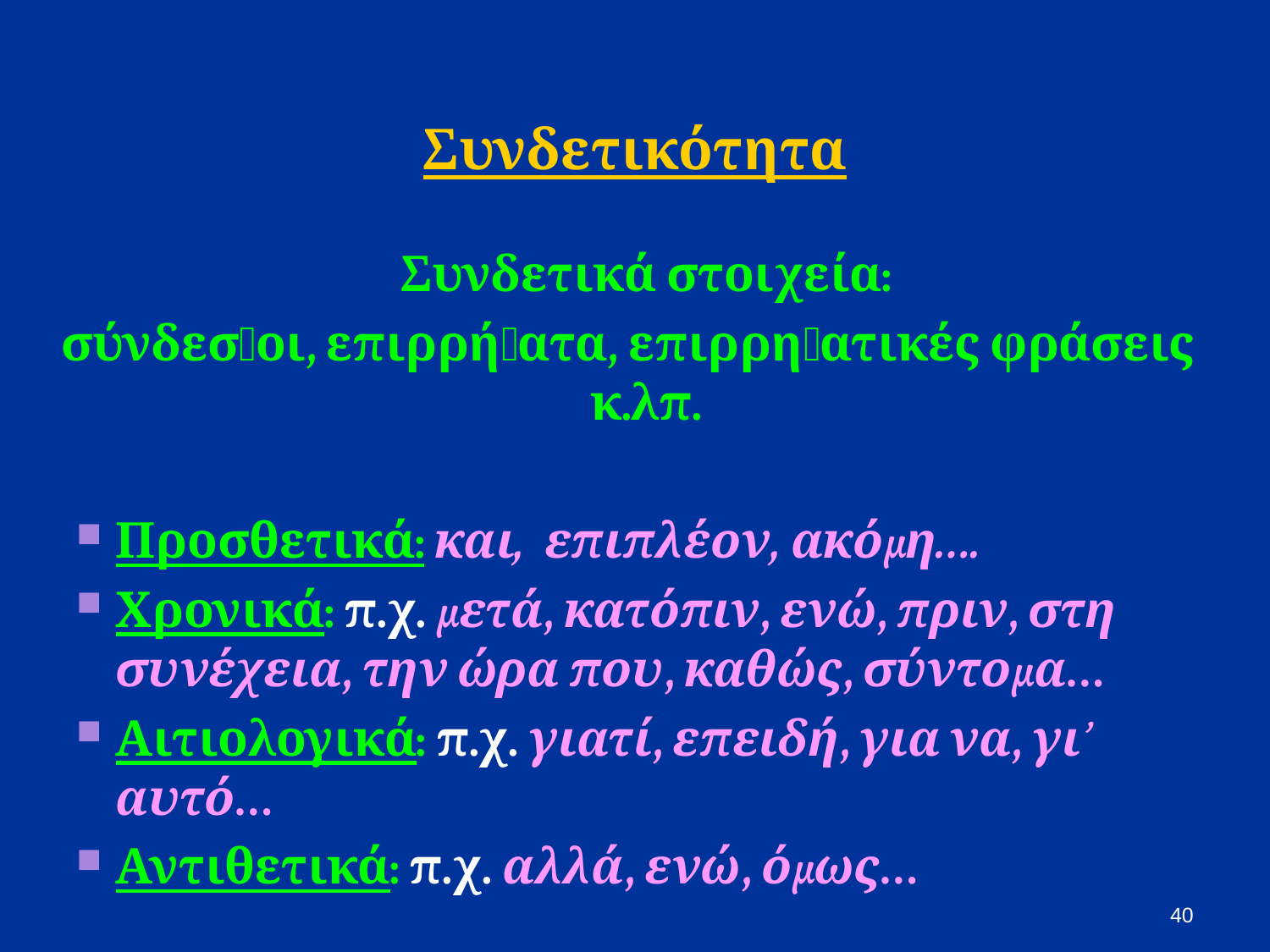

# Συνδετικότητα
	Συνδετικά στοιχεία:
 σύνδεσμοι, επιρρήματα, επιρρηματικές φράσεις κ.λπ.

Προσθετικά: και,  επιπλέον, ακόμη….
Χρονικά: π.χ. μετά, κατόπιν, ενώ, πριν, στη συνέχεια, την ώρα που, καθώς, σύντομα…
Αιτιολογικά: π.χ. γιατί, επειδή, για να, γι’ αυτό…
Αντιθετικά: π.χ. αλλά, ενώ, όμως…

40